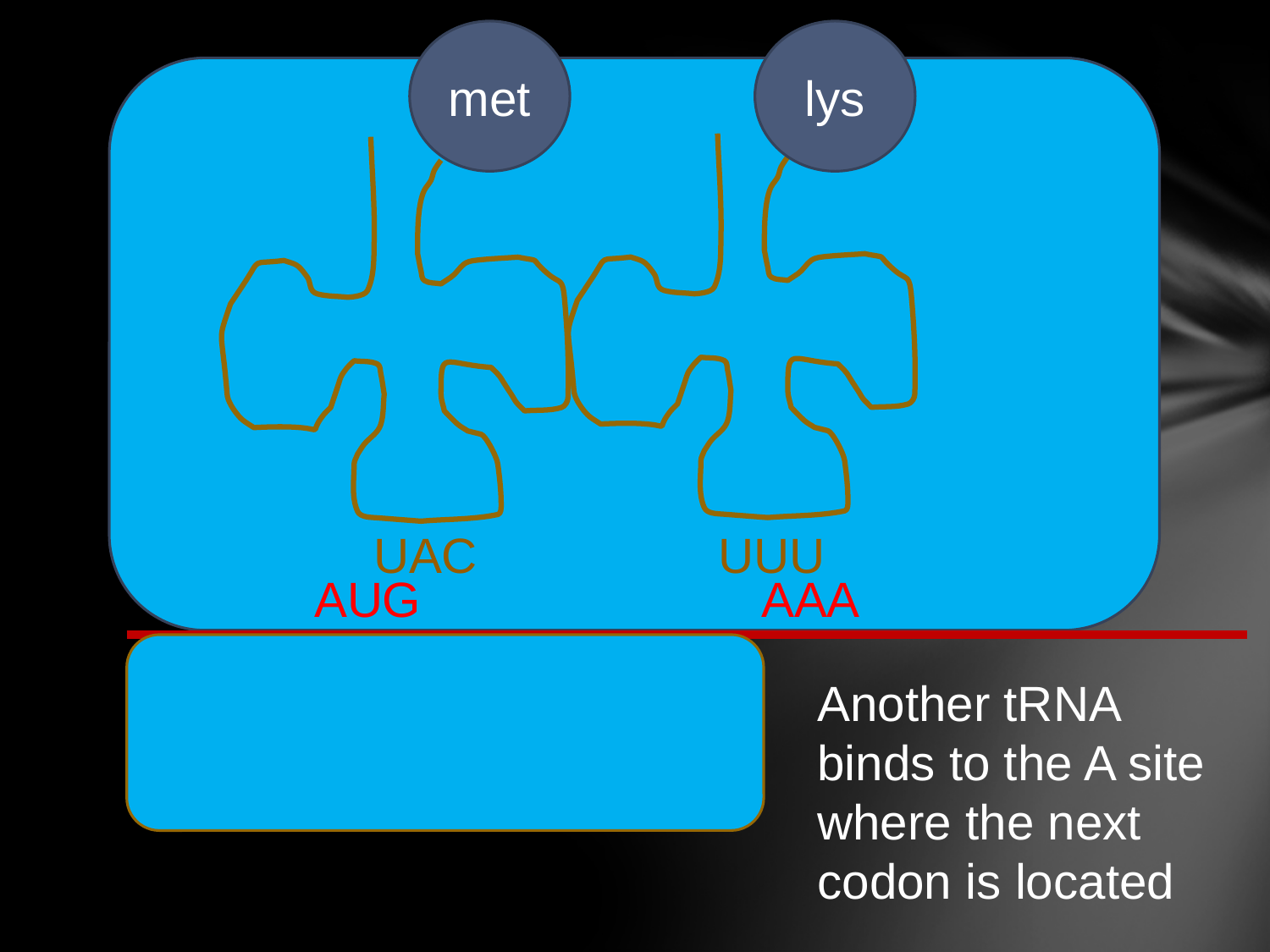

met
lys

UAC
UUU
AUG                         AAA

Another tRNA binds to the A site where the next codon is located